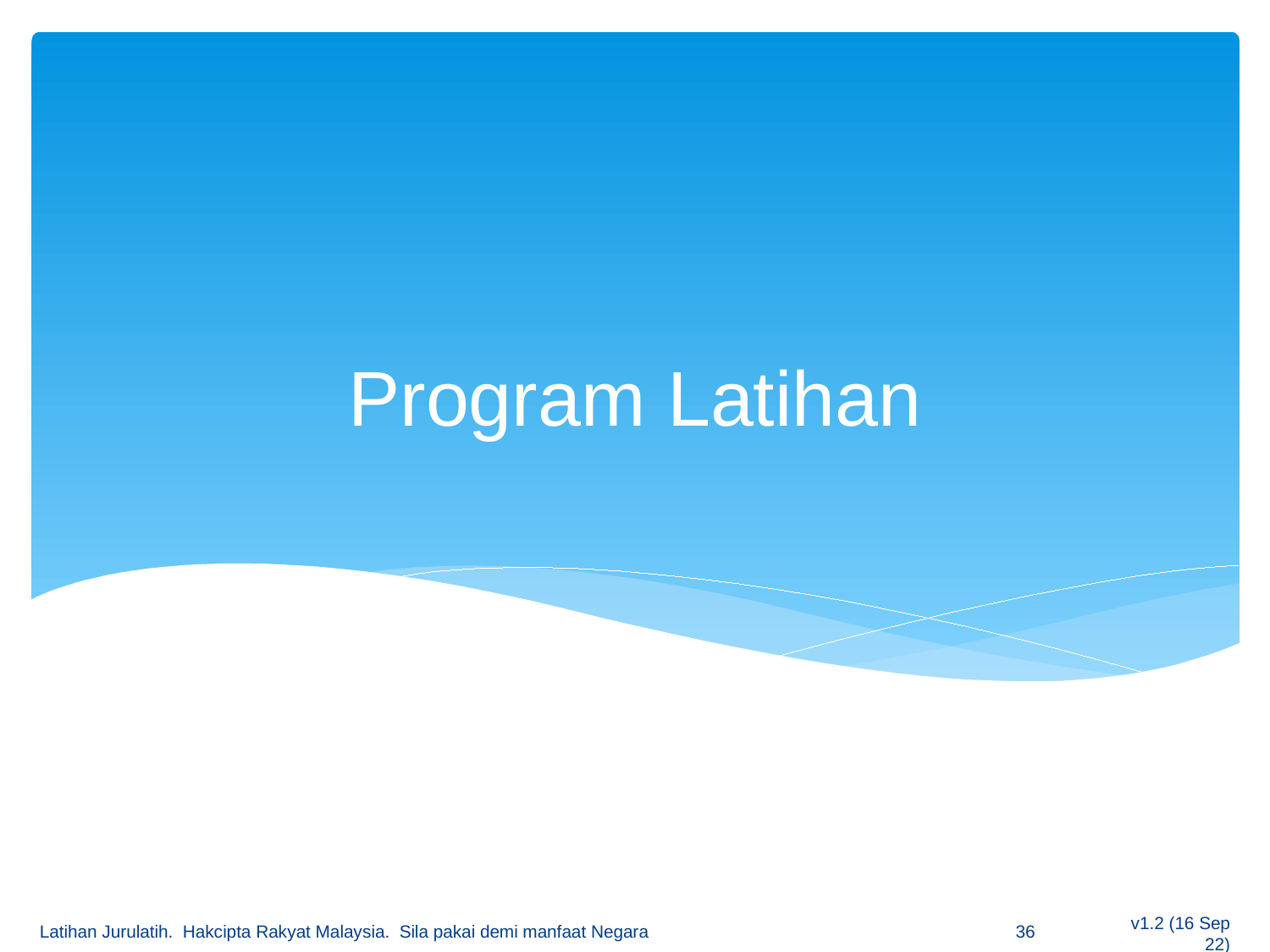

# Program Latihan
Latihan Jurulatih.  Hakcipta Rakyat Malaysia.  Sila pakai demi manfaat Negara
36
v1.2 (16 Sep 22)